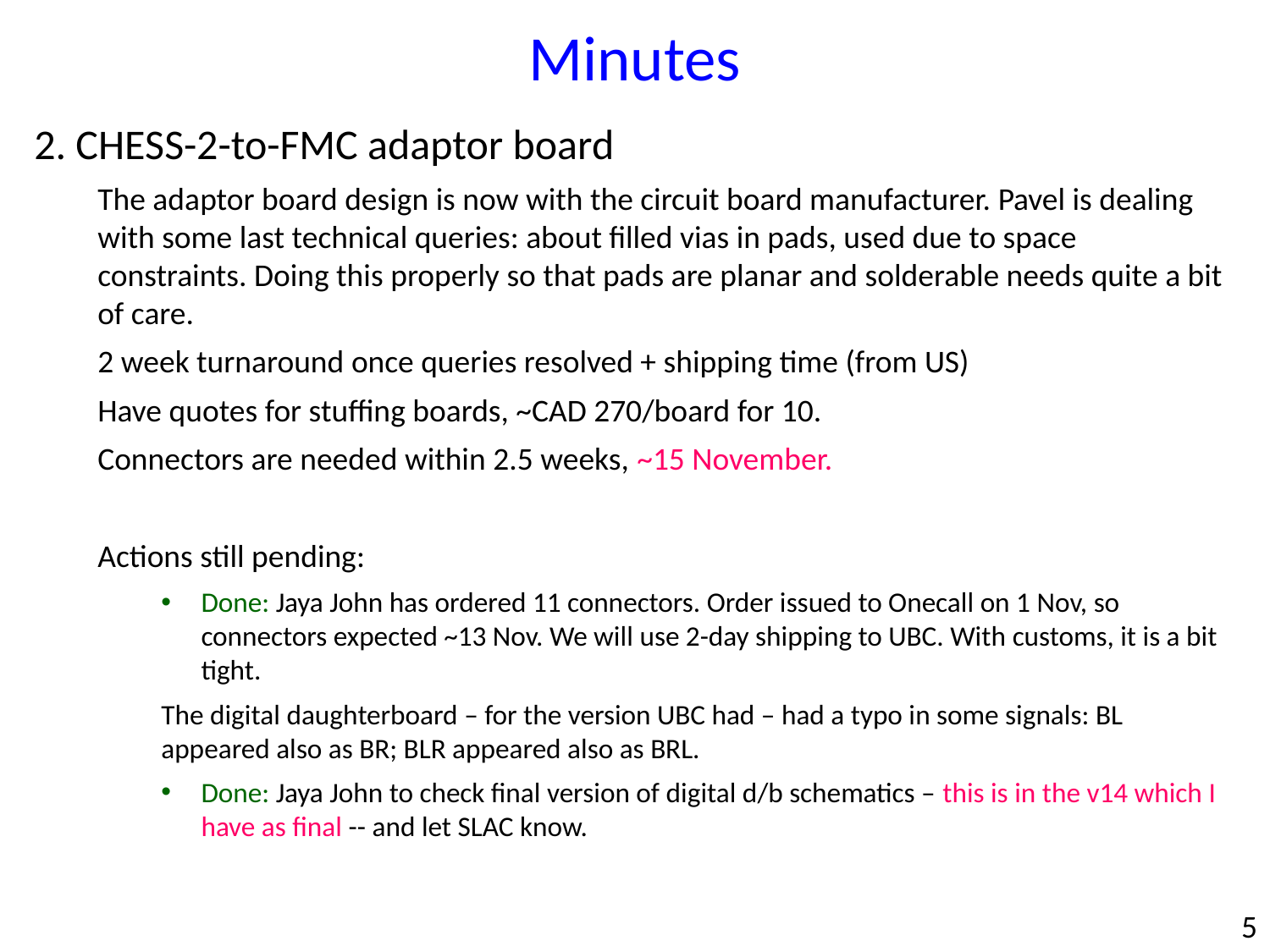

Minutes
2. CHESS-2-to-FMC adaptor board
The adaptor board design is now with the circuit board manufacturer. Pavel is dealing with some last technical queries: about filled vias in pads, used due to space constraints. Doing this properly so that pads are planar and solderable needs quite a bit of care.
2 week turnaround once queries resolved + shipping time (from US)
Have quotes for stuffing boards, ~CAD 270/board for 10.
Connectors are needed within 2.5 weeks, ~15 November.

Actions still pending:
Done: Jaya John has ordered 11 connectors. Order issued to Onecall on 1 Nov, so connectors expected ~13 Nov. We will use 2-day shipping to UBC. With customs, it is a bit tight.
The digital daughterboard – for the version UBC had – had a typo in some signals: BL appeared also as BR; BLR appeared also as BRL.
Done: Jaya John to check final version of digital d/b schematics – this is in the v14 which I have as final -- and let SLAC know.
5